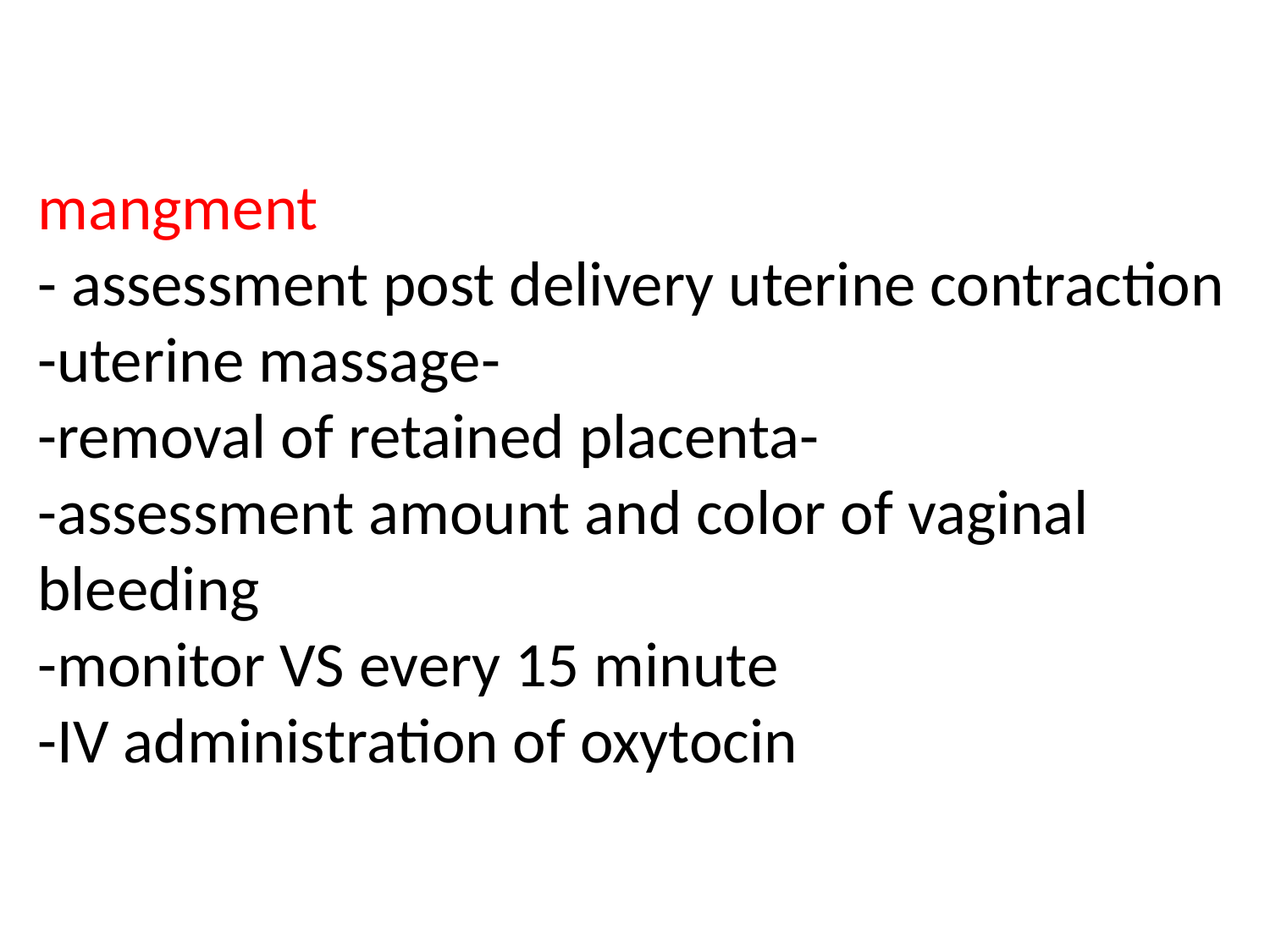

# mangment - assessment post delivery uterine contraction -uterine massage- -removal of retained placenta- -assessment amount and color of vaginal bleeding -monitor VS every 15 minute -IV administration of oxytocin